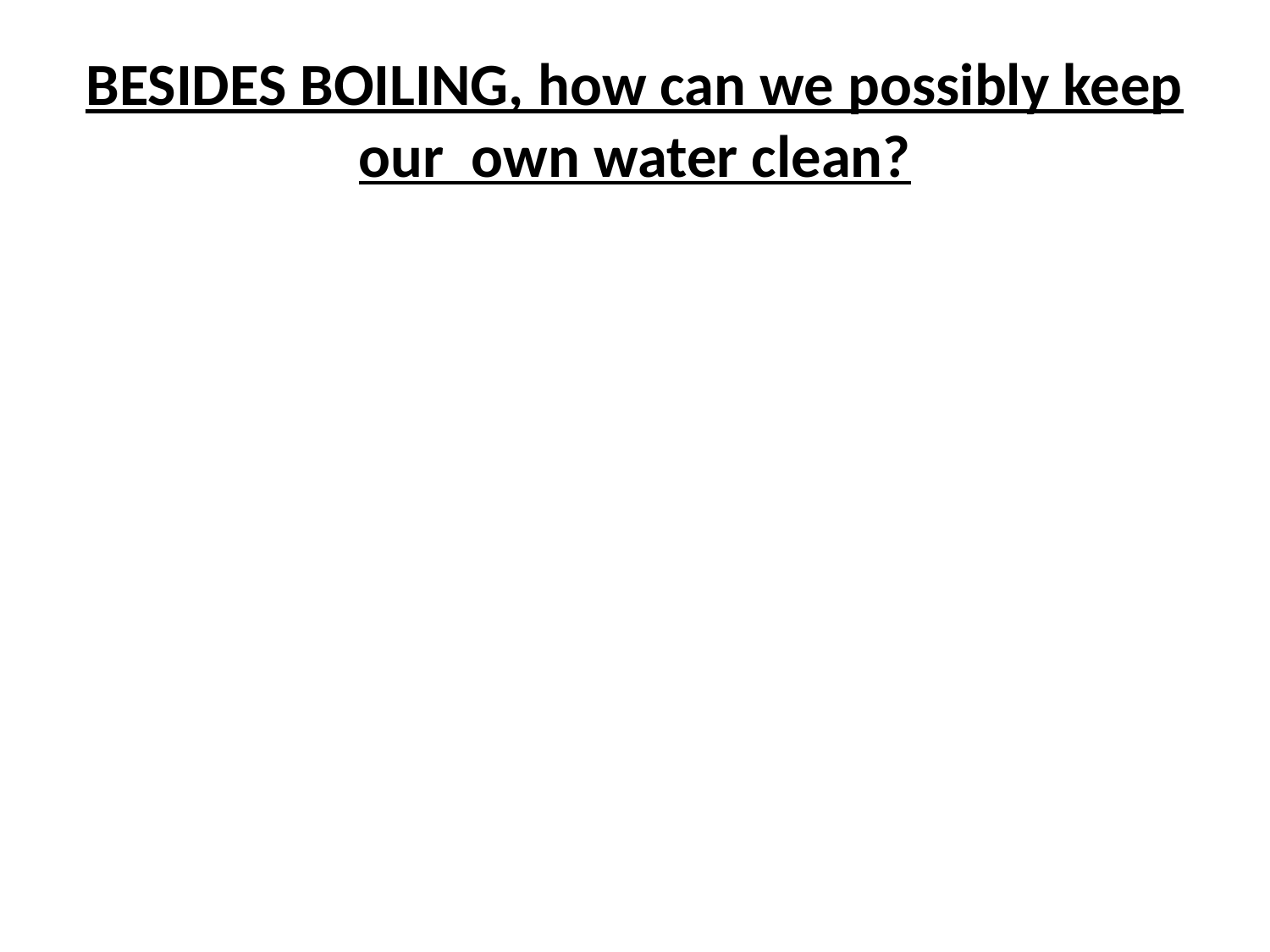

# BESIDES BOILING, how can we possibly keep our  own water clean?